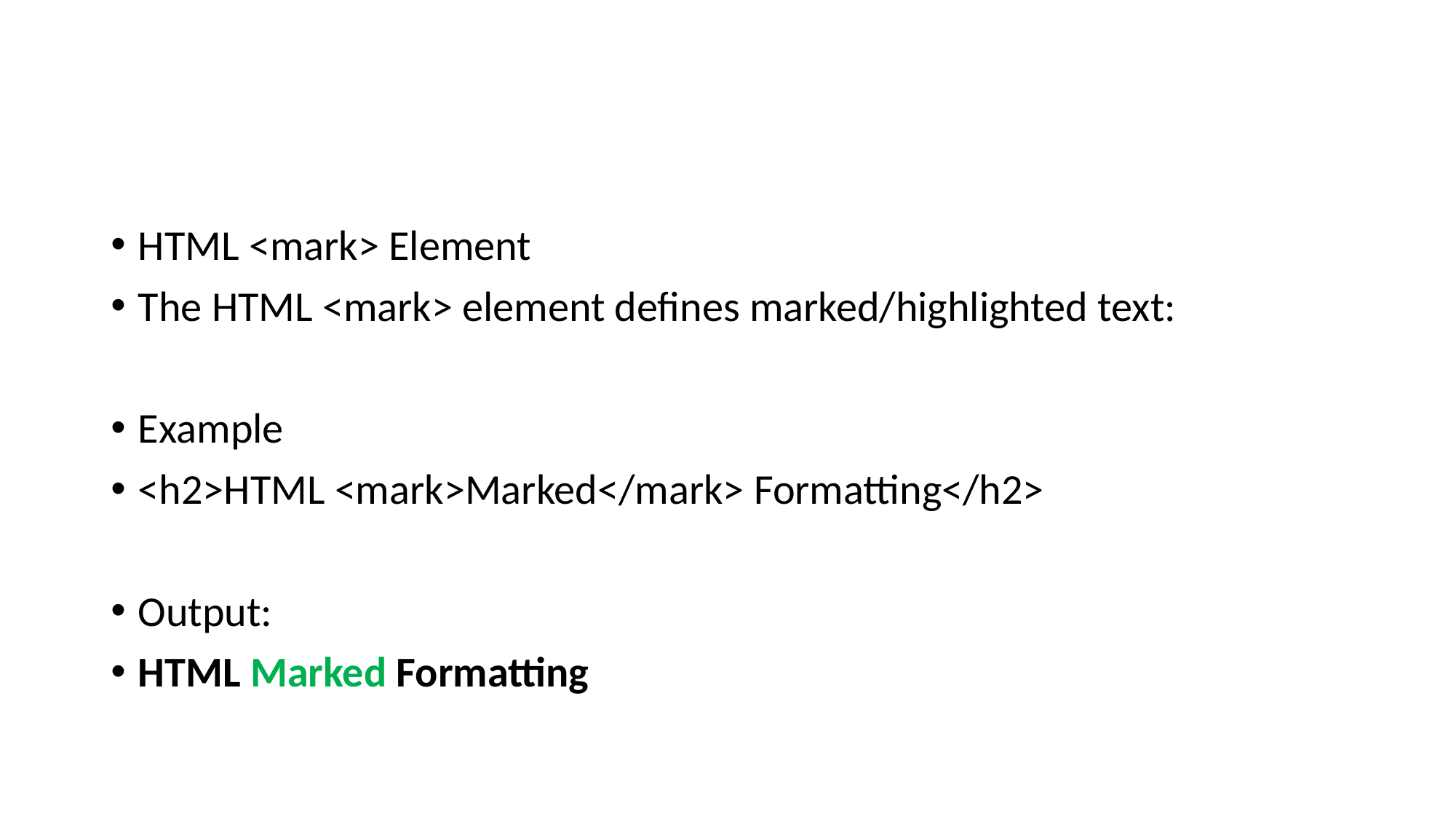

#
HTML <mark> Element
The HTML <mark> element defines marked/highlighted text:

Example
<h2>HTML <mark>Marked</mark> Formatting</h2>

Output:
HTML Marked Formatting